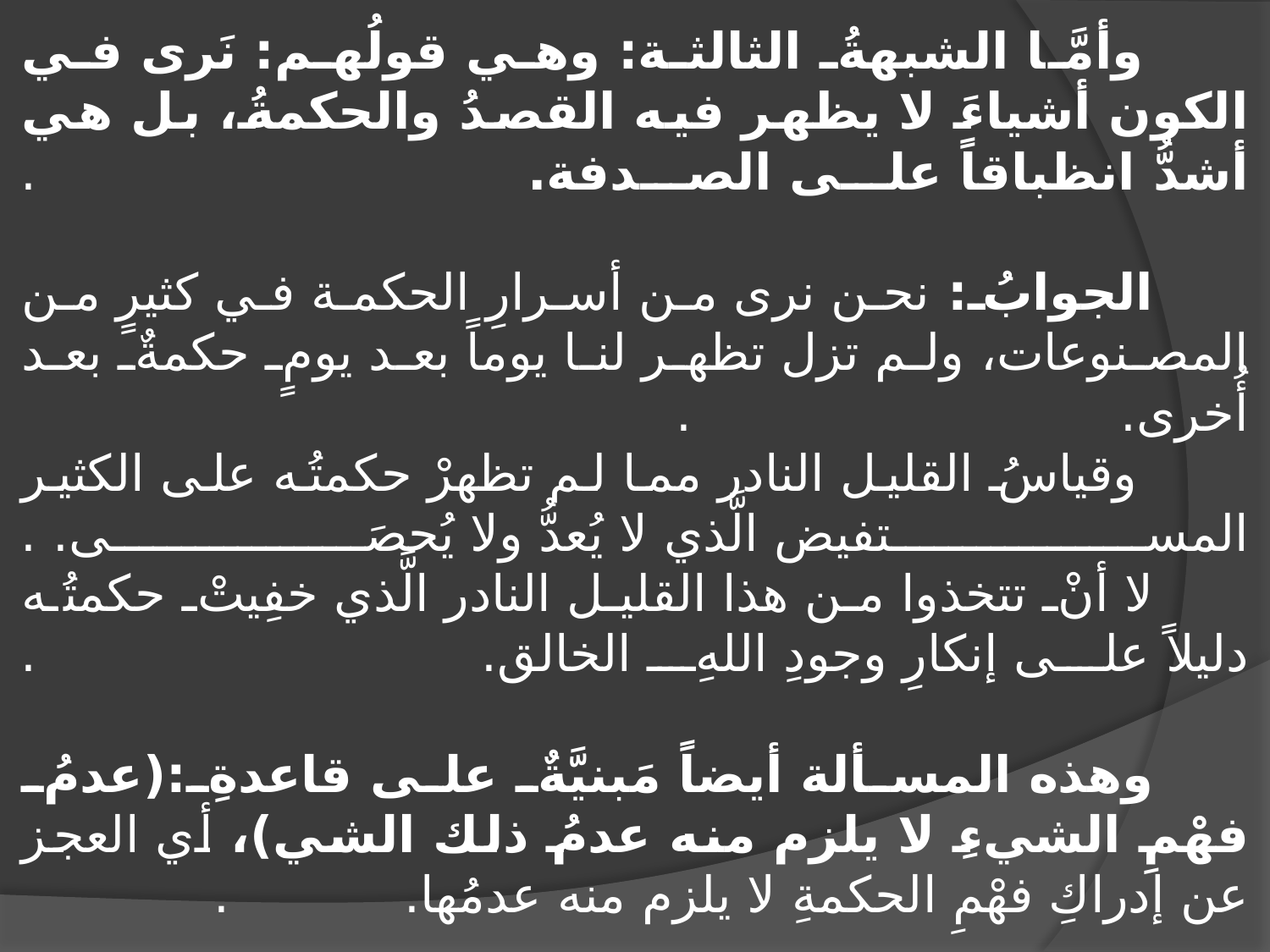

# وأمَّا الشبهةُ الثالثة: وهي قولُهم: نَرى في الكون أشياءَ لا يظهر فيه القصدُ والحكمةُ، بل هي أشدُّ انظباقاً على الصدفة.                            . الجوابُ: نحن نرى من أسرارِ الحكمة في كثيرٍ من المصنوعات، ولم تزل تظهر لنا يوماً بعد يومٍ حكمةٌ بعد أُخرى.                           . وقياسُ القليل النادر مما لم تظهرْ حكمتُه على الكثير المستفيض الَّذي لا يُعدُّ ولا يُحصَى. . لا أنْ تتخذوا من هذا القليل النادر الَّذي خفِيتْ حكمتُه دليلاً على إنكارِ وجودِ اللهِ الخالق.                            . وهذه المسألة أيضاً مَبنيَّةٌ على قاعدةِ:(عدمُ فهْمِ الشيءِ لا يلزم منه عدمُ ذلك الشي)، أي العجز عن إدراكِ فهْمِ الحكمةِ لا يلزم منه عدمُها.           .